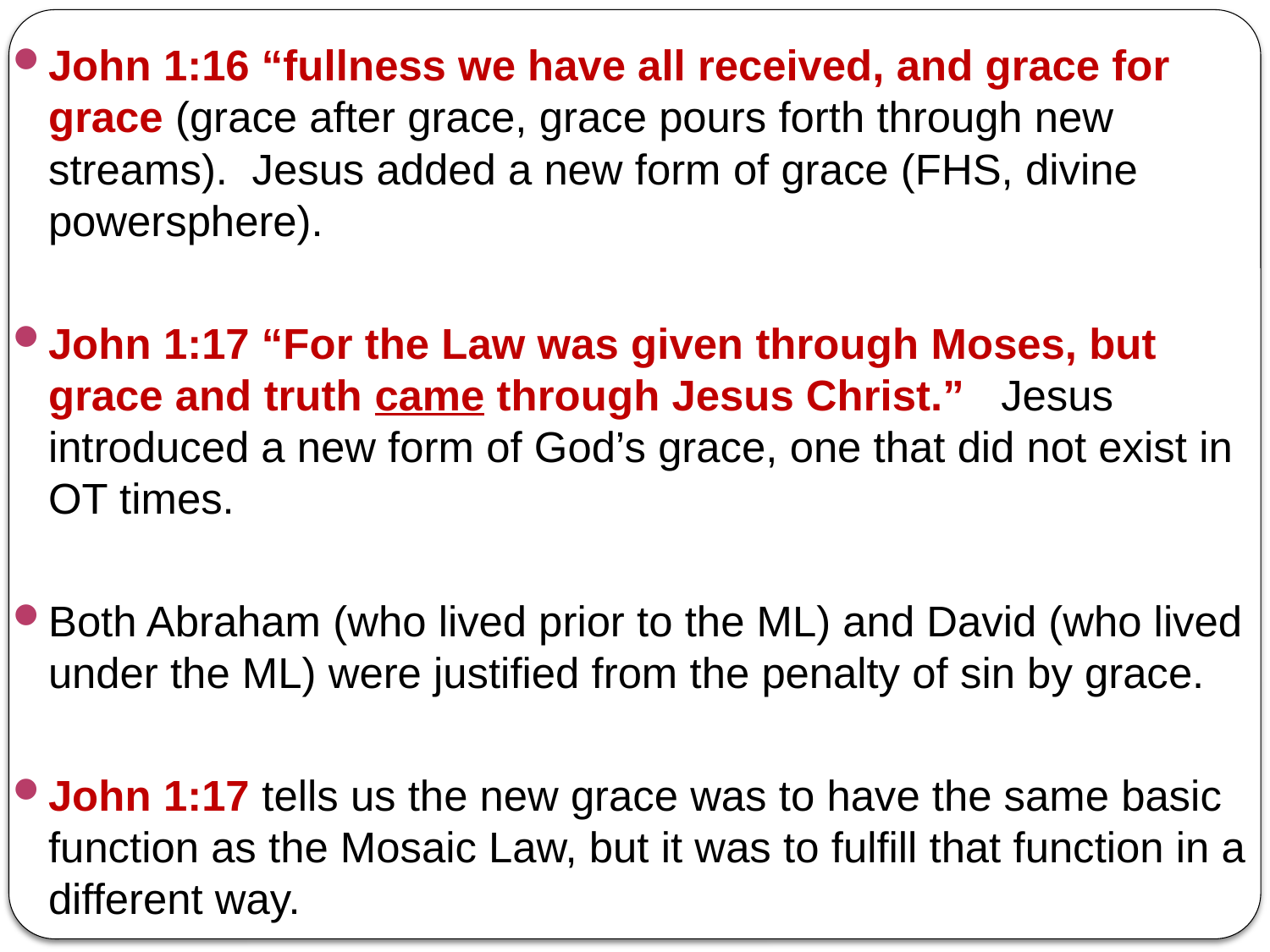

John 1:16 “fullness we have all received, and grace for grace (grace after grace, grace pours forth through new streams).  Jesus added a new form of grace (FHS, divine powersphere).

John 1:17 “For the Law was given through Moses, but grace and truth came through Jesus Christ.”   Jesus introduced a new form of God’s grace, one that did not exist in OT times.

Both Abraham (who lived prior to the ML) and David (who lived under the ML) were justified from the penalty of sin by grace.

John 1:17 tells us the new grace was to have the same basic function as the Mosaic Law, but it was to fulfill that function in a different way.